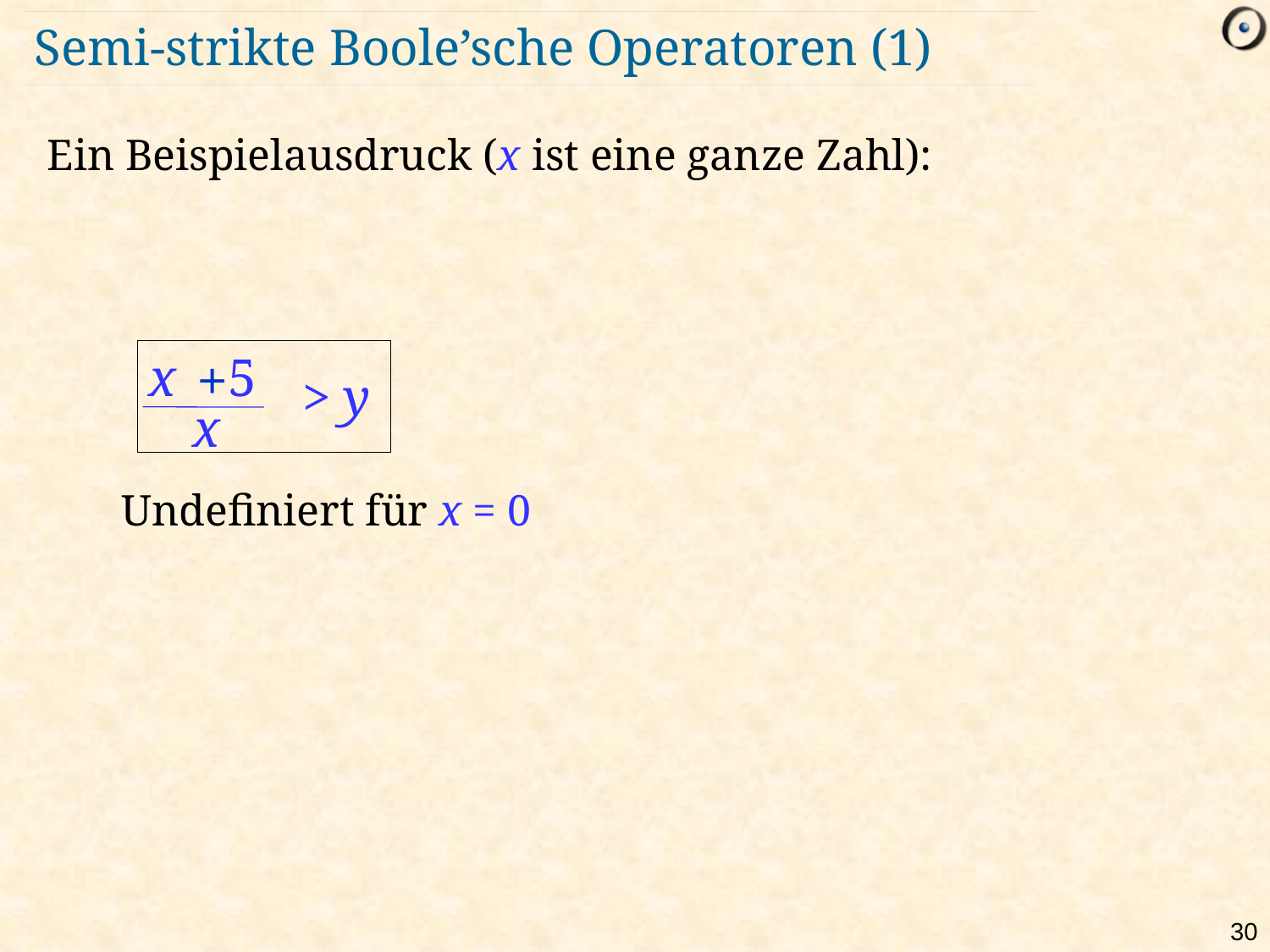

# Semi-strikte Boole’sche Operatoren (1)
Ein Beispielausdruck (x ist eine ganze Zahl):

Undefiniert für x = 0

x
+
5
>
y
x